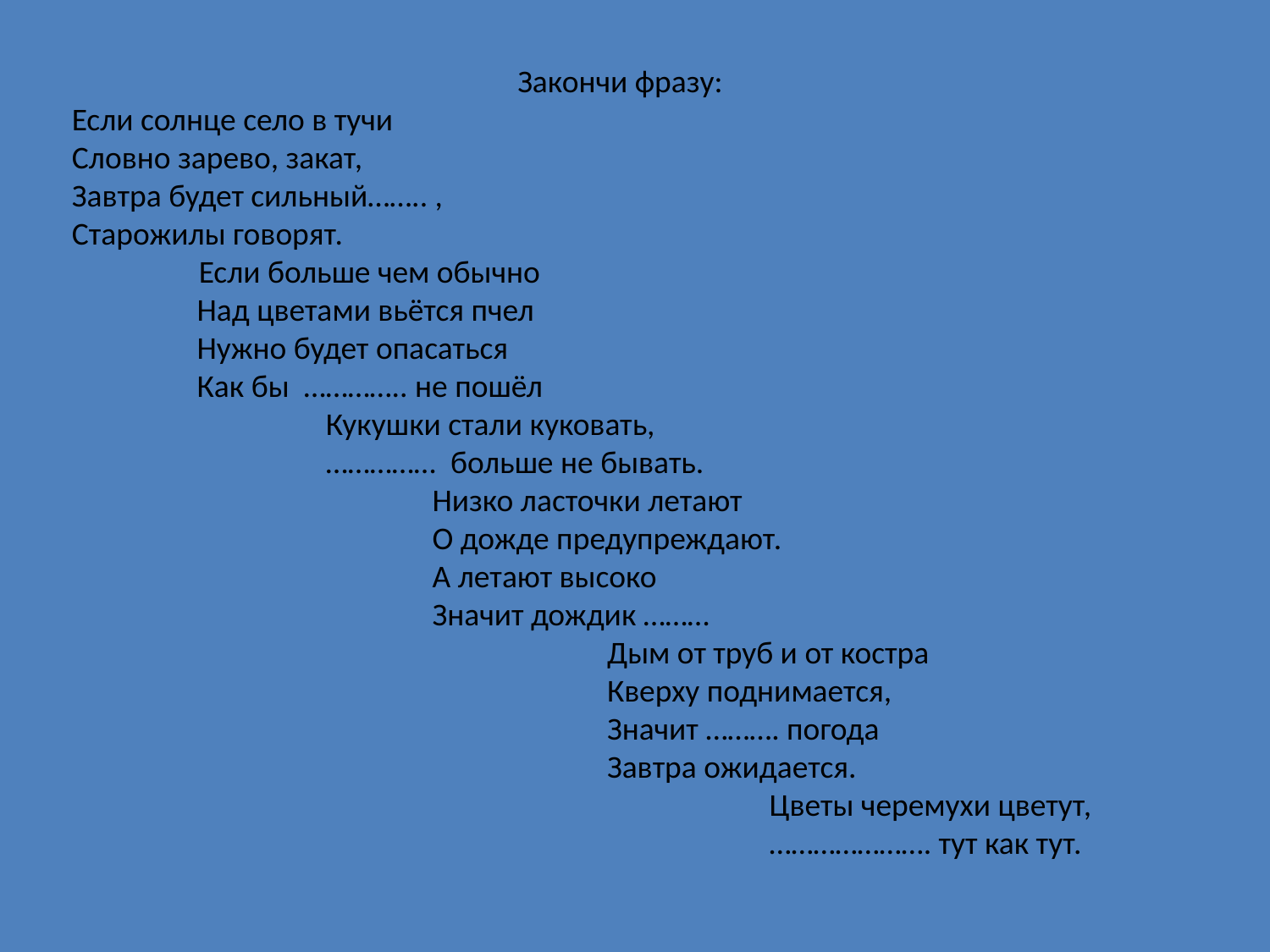

Закончи фразу:
Если солнце село в тучи
Словно зарево, закат,
Завтра будет сильный…….. ,
Старожилы говорят.
	Если больше чем обычно
Над цветами вьётся пчел
Нужно будет опасаться
Как бы  ………….. не пошёл
		Кукушки стали куковать,
		……………  больше не бывать.
Низко ласточки летают
О дожде предупреждают.
А летают высоко
Значит дождик ………
Дым от труб и от костра
Кверху поднимается,
Значит ………. погода
Завтра ожидается.
Цветы черемухи цветут,
…………………. тут как тут.